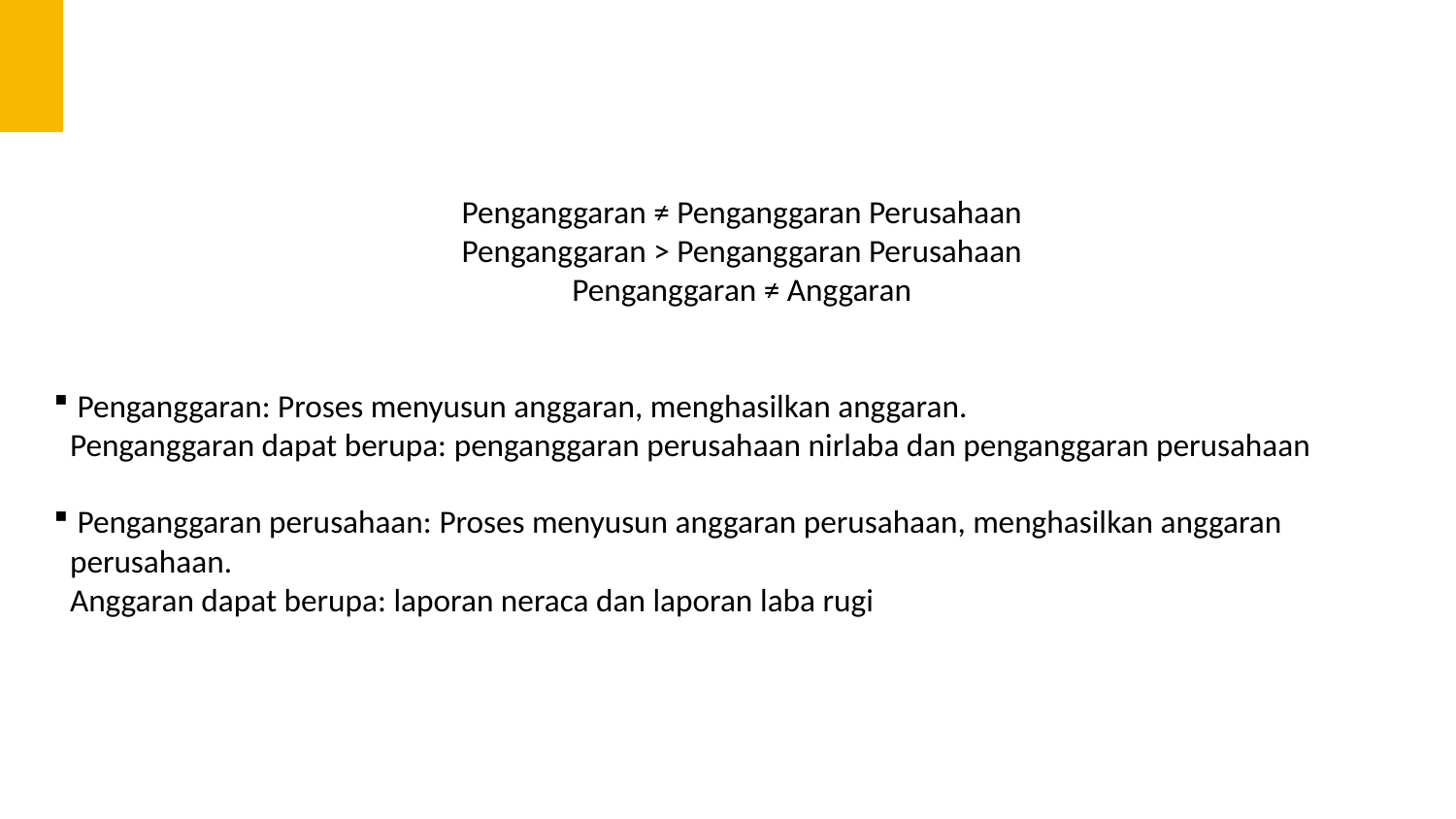

Penganggaran ≠ Penganggaran Perusahaan
Penganggaran > Penganggaran Perusahaan
Penganggaran ≠ Anggaran

 Penganggaran: Proses menyusun anggaran, menghasilkan anggaran.
Penganggaran dapat berupa: penganggaran perusahaan nirlaba dan penganggaran perusahaan

 Penganggaran perusahaan: Proses menyusun anggaran perusahaan, menghasilkan anggaran perusahaan.
Anggaran dapat berupa: laporan neraca dan laporan laba rugi